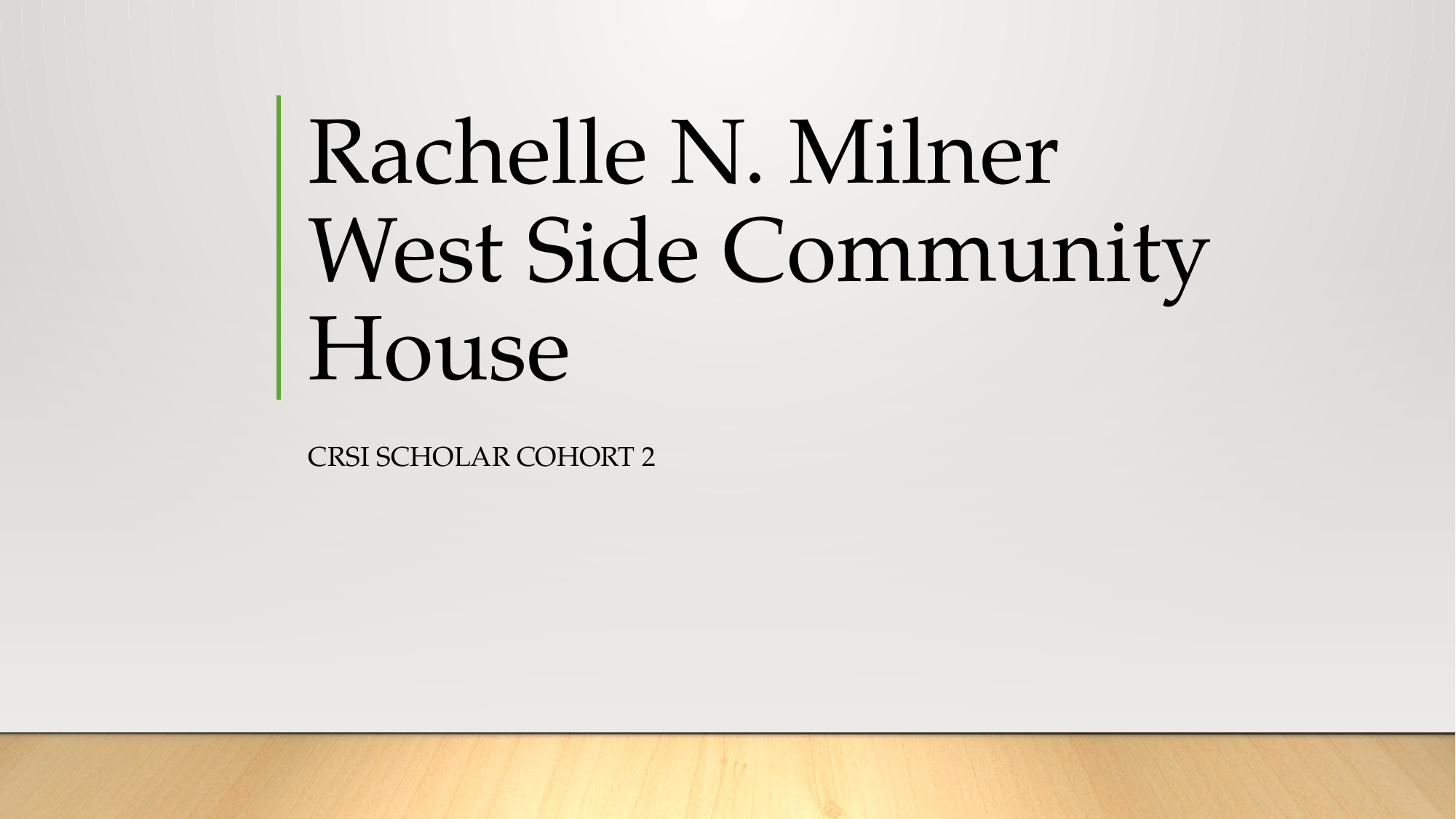

# Rachelle N. Milner West Side Community House
CRSI Scholar Cohort 2